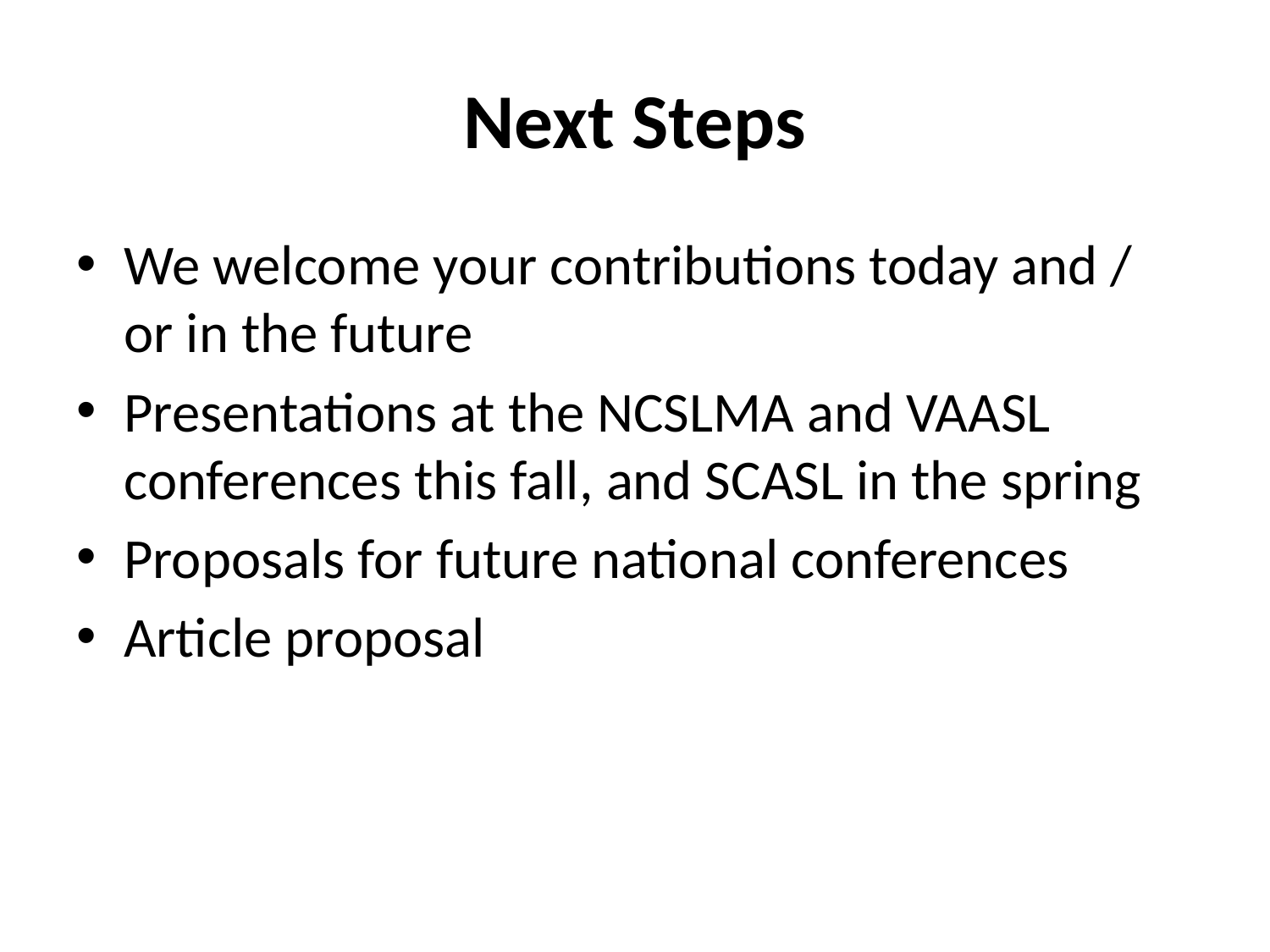

# Next Steps
We welcome your contributions today and / or in the future
Presentations at the NCSLMA and VAASL conferences this fall, and SCASL in the spring
Proposals for future national conferences
Article proposal